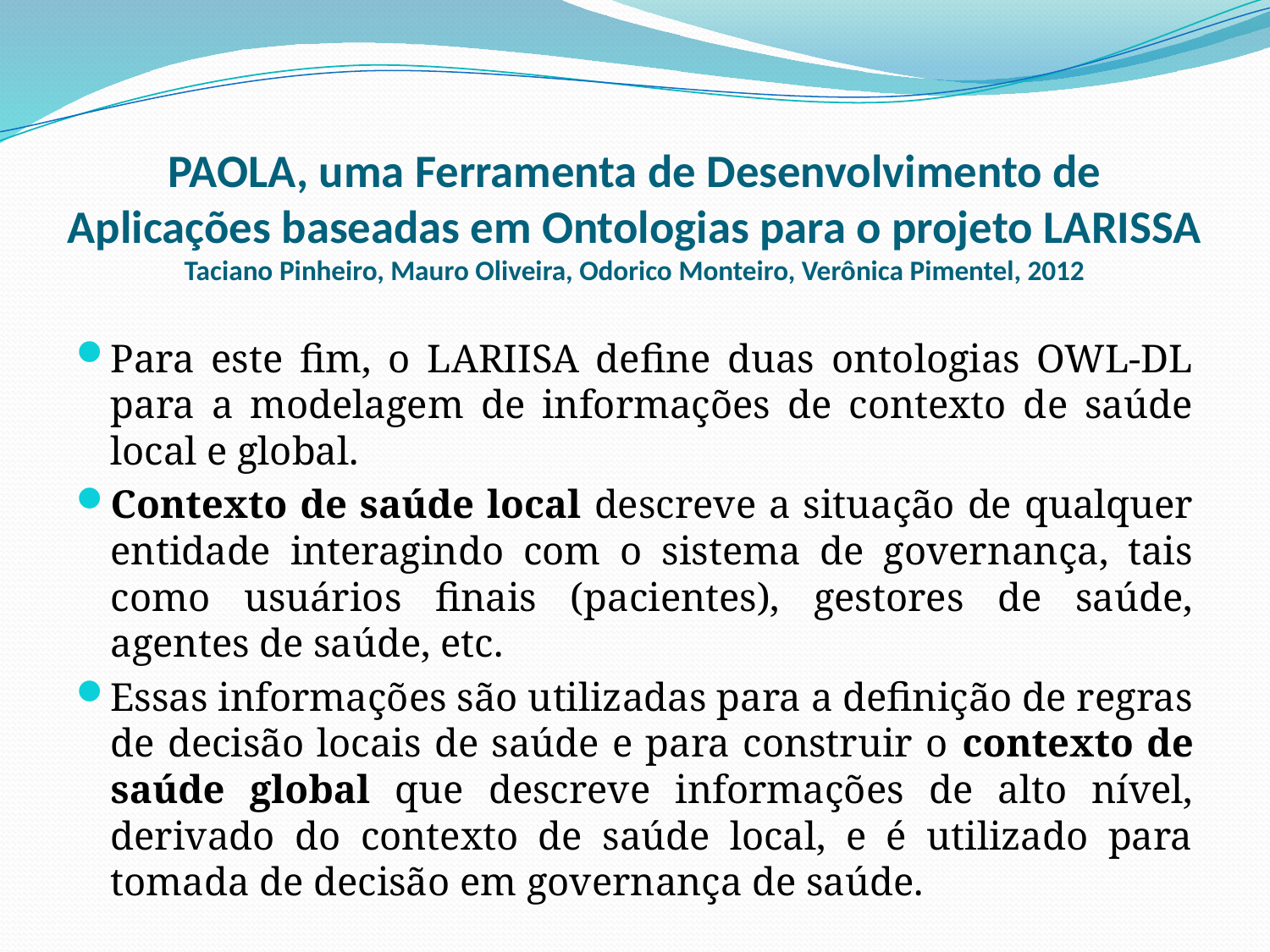

# PAOLA, uma Ferramenta de Desenvolvimento de Aplicações baseadas em Ontologias para o projeto LARISSA Taciano Pinheiro, Mauro Oliveira, Odorico Monteiro, Verônica Pimentel, 2012
Para este fim, o LARIISA define duas ontologias OWL-DL para a modelagem de informações de contexto de saúde local e global.
Contexto de saúde local descreve a situação de qualquer entidade interagindo com o sistema de governança, tais como usuários finais (pacientes), gestores de saúde, agentes de saúde, etc.
Essas informações são utilizadas para a definição de regras de decisão locais de saúde e para construir o contexto de saúde global que descreve informações de alto nível, derivado do contexto de saúde local, e é utilizado para tomada de decisão em governança de saúde.